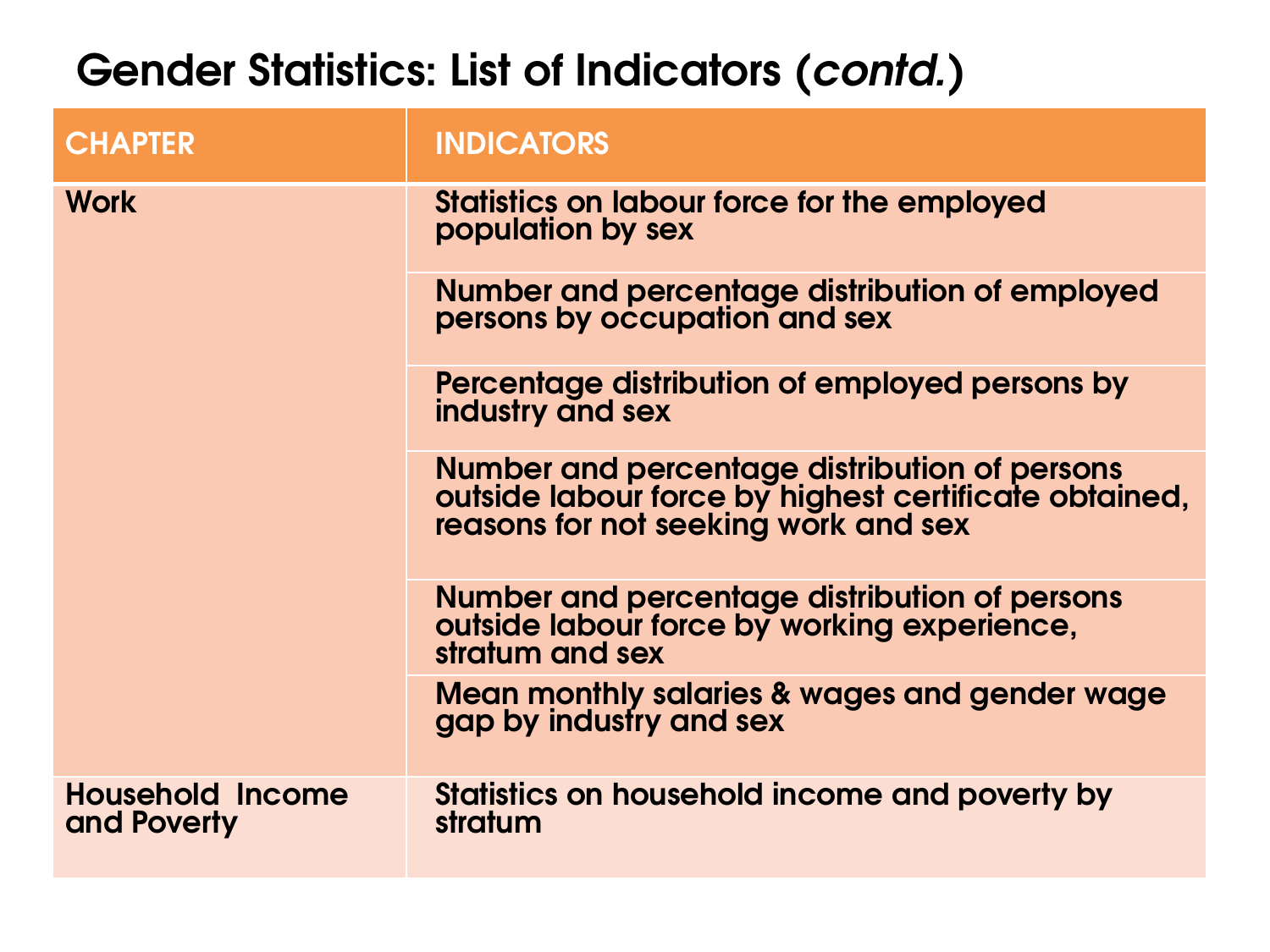

Gender Statistics: List of Indicators (contd.)
| CHAPTER | INDICATORS |
| --- | --- |
| Work | Statistics on labour force for the employed population by sex |
|  | Number and percentage distribution of employed persons by occupation and sex |
|  | Percentage distribution of employed persons by industry and sex |
|  | Number and percentage distribution of persons outside labour force by highest certificate obtained, reasons for not seeking work and sex |
|  | Number and percentage distribution of persons outside labour force by working experience, stratum and sex |
|  | Mean monthly salaries & wages and gender wage gap by industry and sex |
| Household Income and Poverty | Statistics on household income and poverty by stratum |